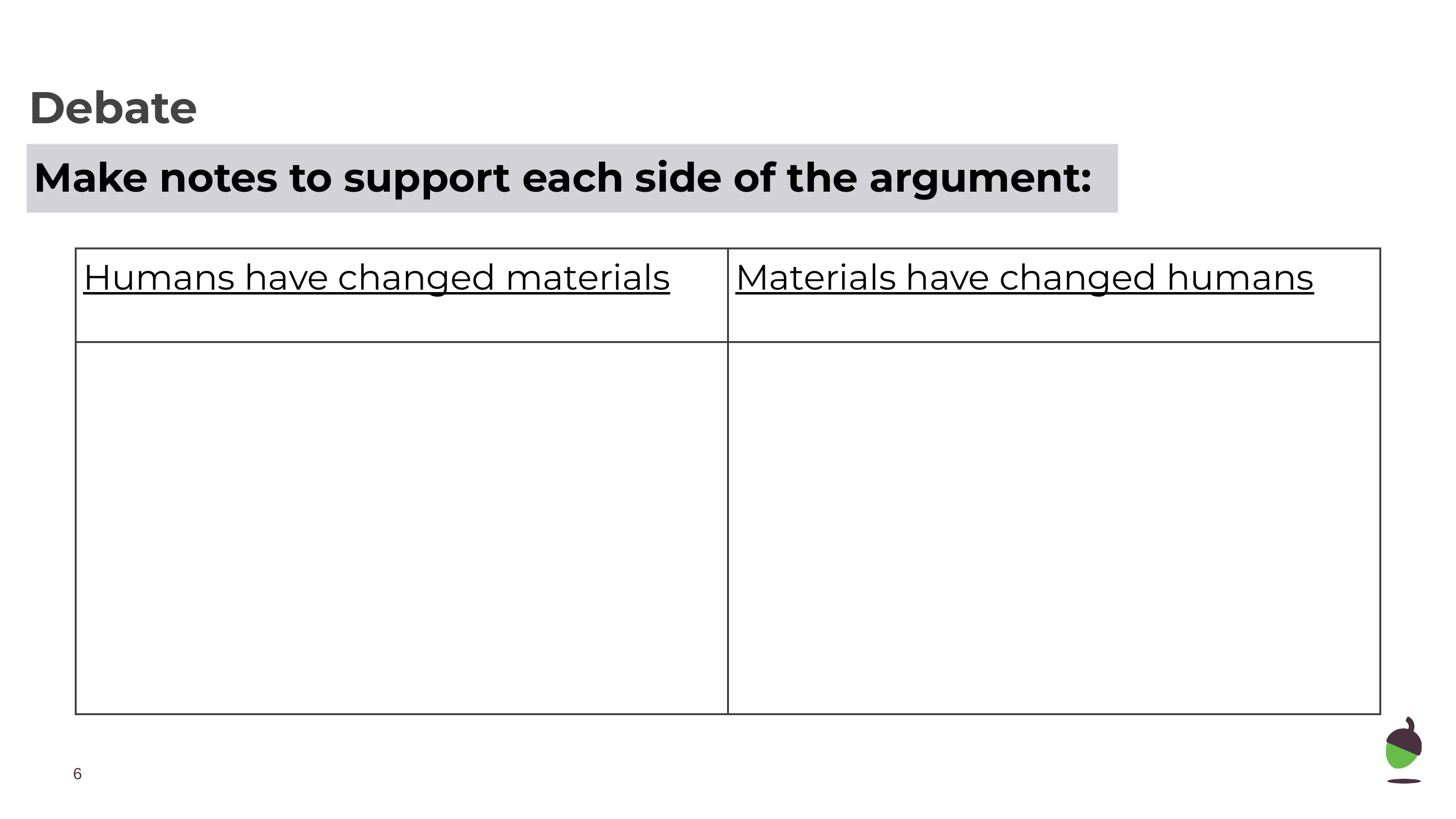

Debate
Make notes to support each side of the argument:
| Humans have changed materials | Materials have changed humans |
| --- | --- |
|  |  |
6